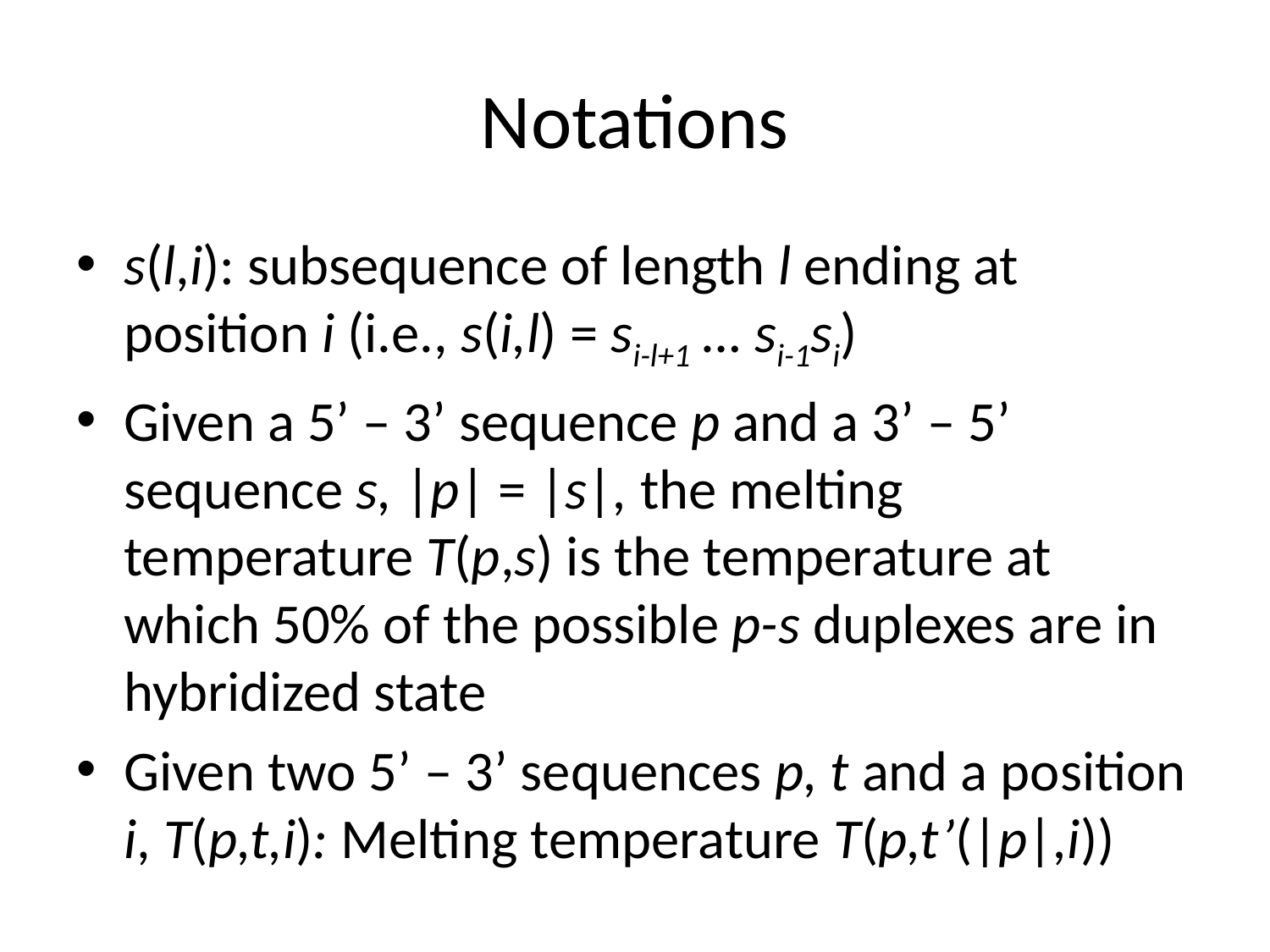

# Notations
s(l,i): subsequence of length l ending at position i (i.e., s(i,l) = si-l+1 … si-1si)
Given a 5’ – 3’ sequence p and a 3’ – 5’ sequence s, |p| = |s|, the melting temperature T(p,s) is the temperature at which 50% of the possible p-s duplexes are in hybridized state
Given two 5’ – 3’ sequences p, t and a position i, T(p,t,i): Melting temperature T(p,t’(|p|,i))